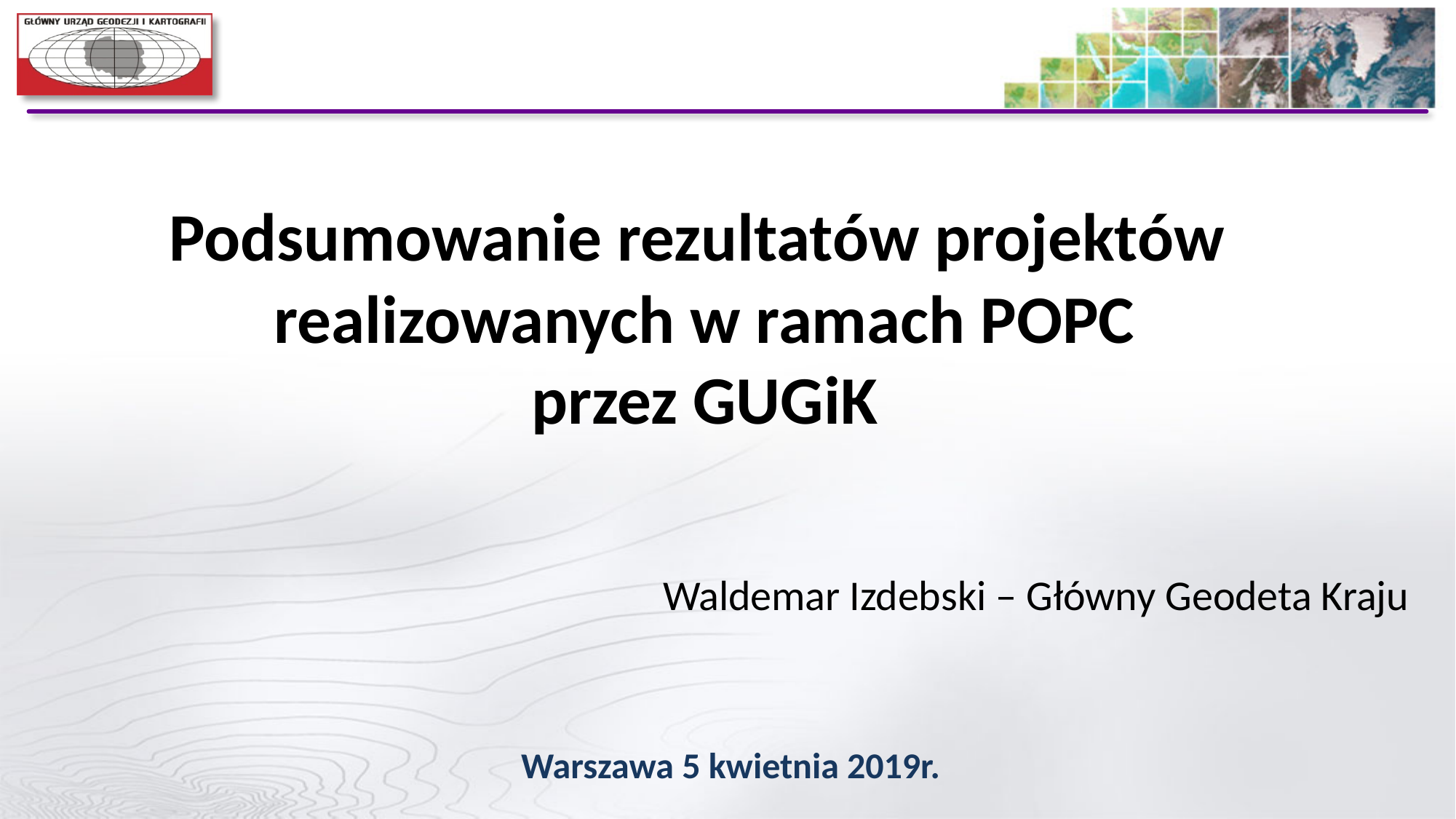

# Podsumowanie rezultatów projektów realizowanych w ramach POPC przez GUGiK

Waldemar Izdebski – Główny Geodeta Kraju
Warszawa 5 kwietnia 2019r.